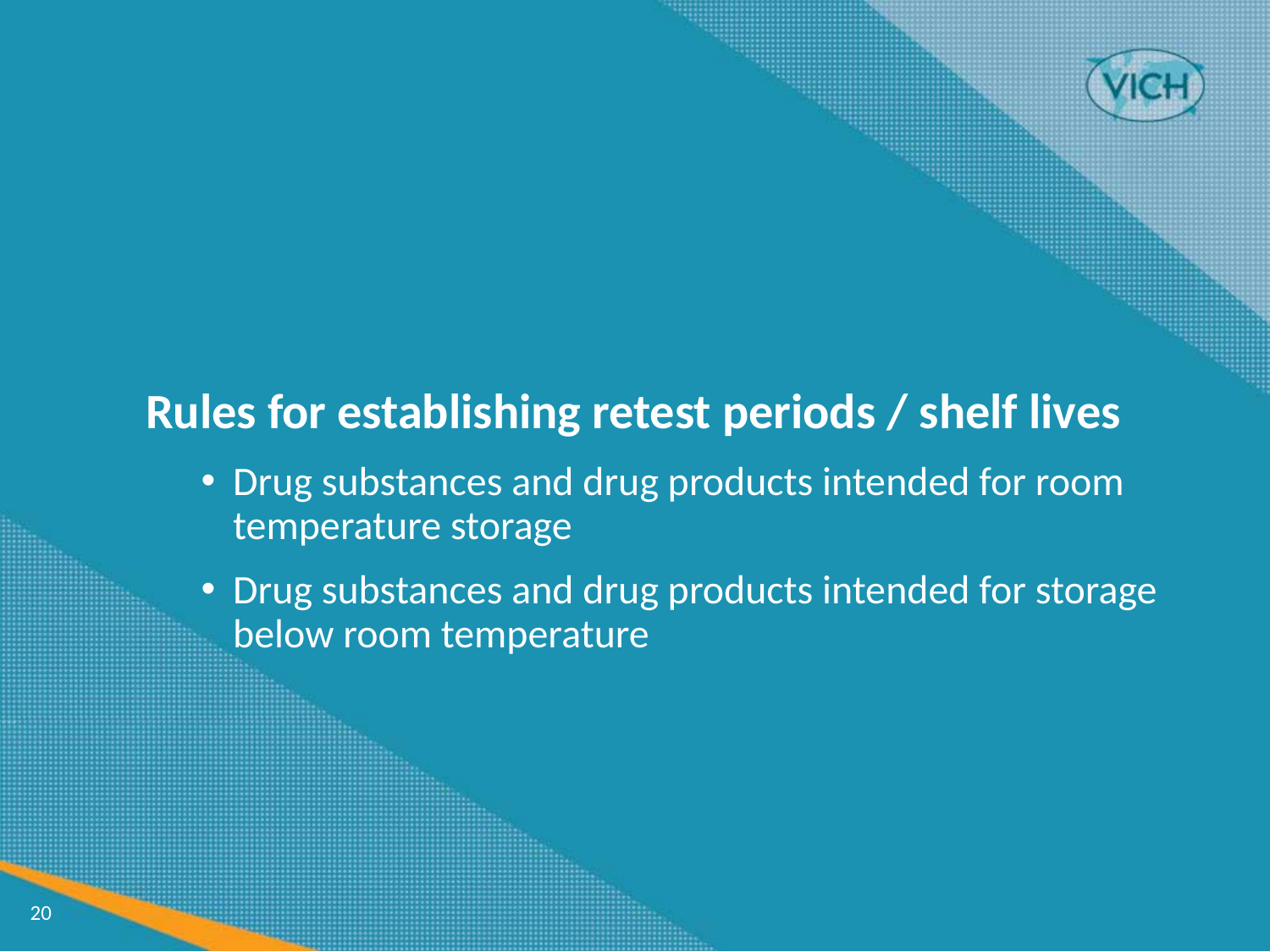

Rules for establishing retest periods / shelf lives
Drug substances and drug products intended for room temperature storage
Drug substances and drug products intended for storage below room temperature